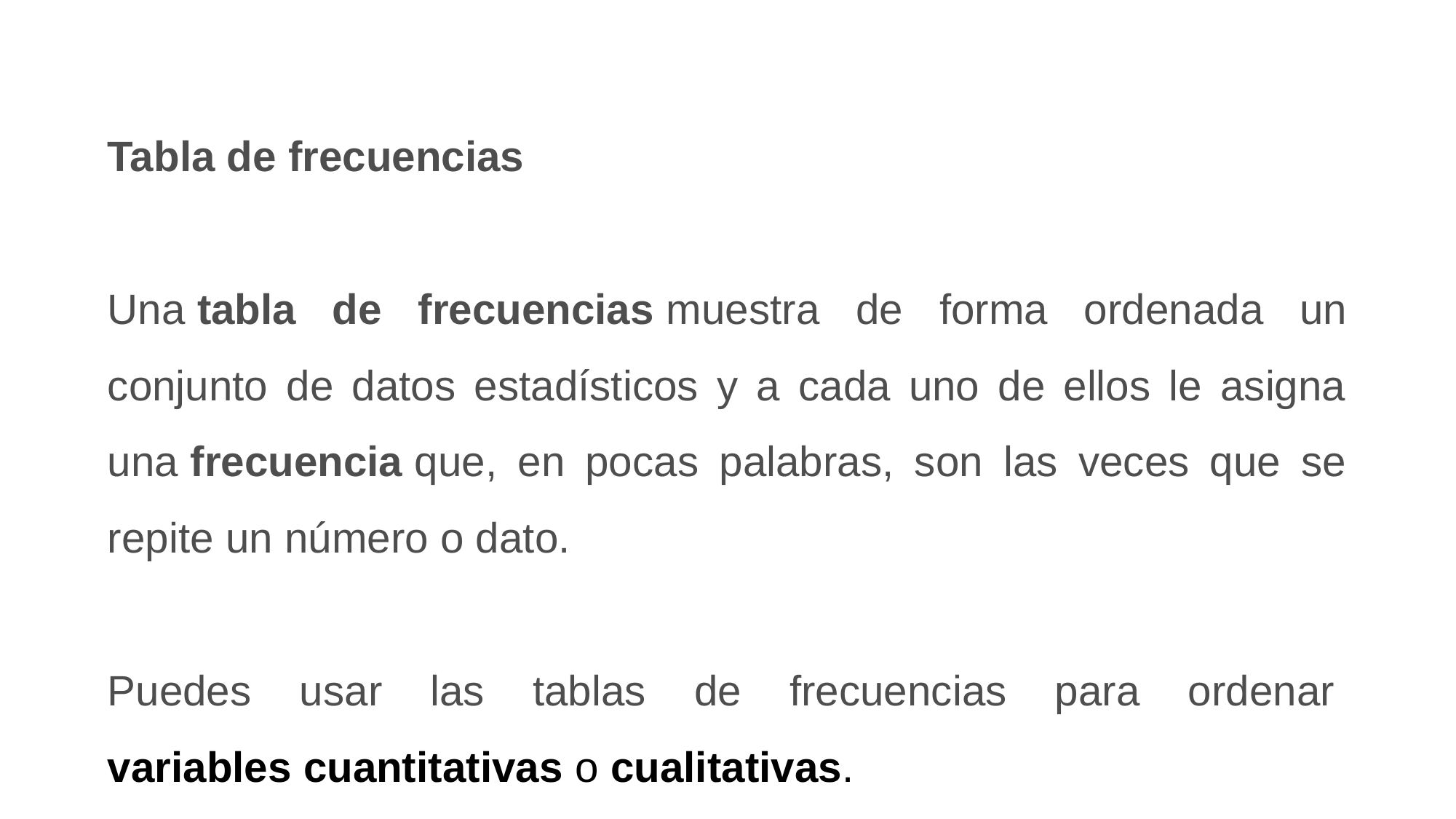

Tabla de frecuencias

Una tabla de frecuencias muestra de forma ordenada un conjunto de datos estadísticos y a cada uno de ellos le asigna una frecuencia que, en pocas palabras, son las veces que se repite un número o dato.

Puedes usar las tablas de frecuencias para ordenar variables cuantitativas o cualitativas.